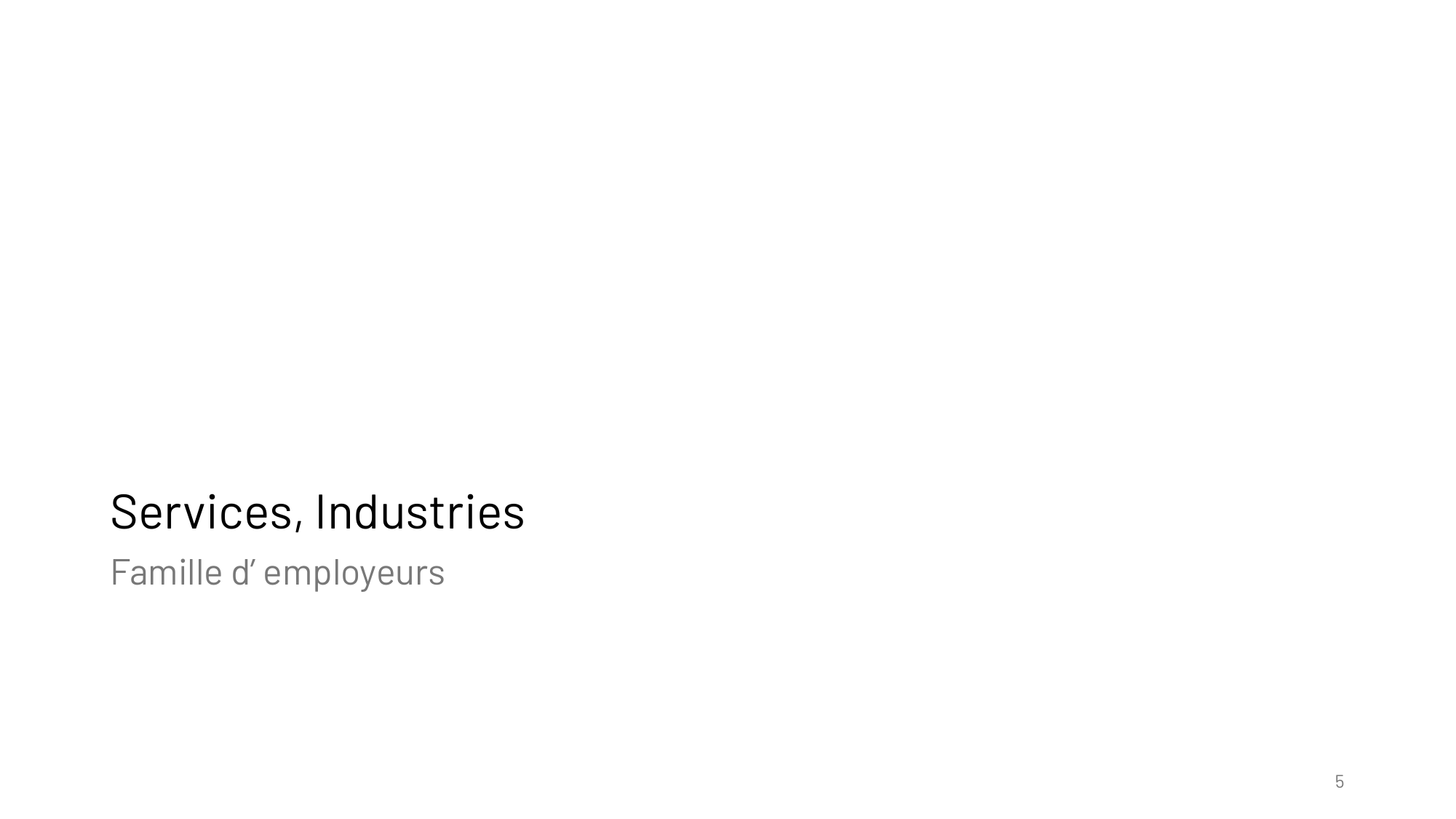

# Services, Industries
Famille d’ employeurs
5